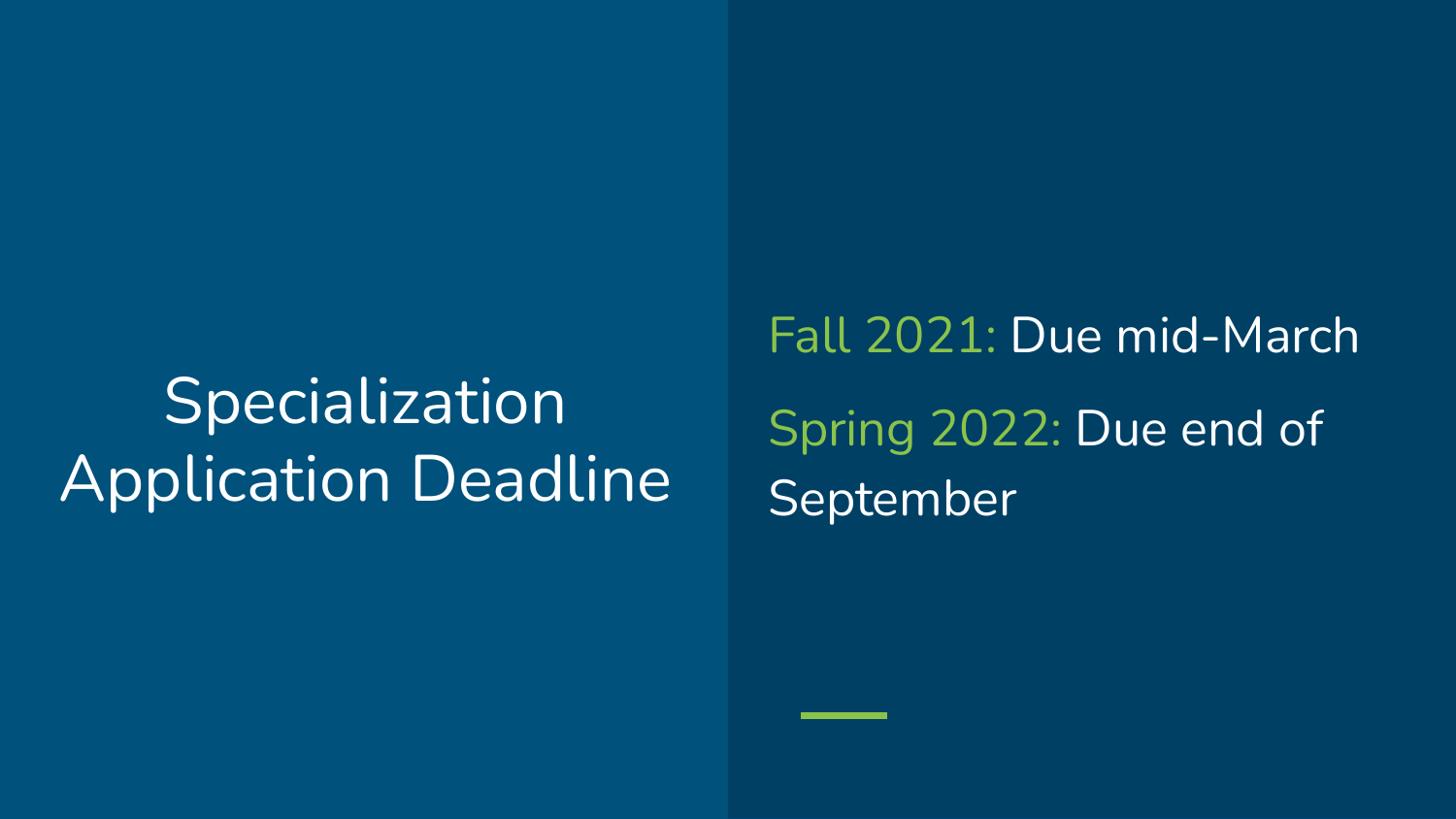

Fall 2021: Due mid-March
Spring 2022: Due end of September
# Specialization Application Deadline